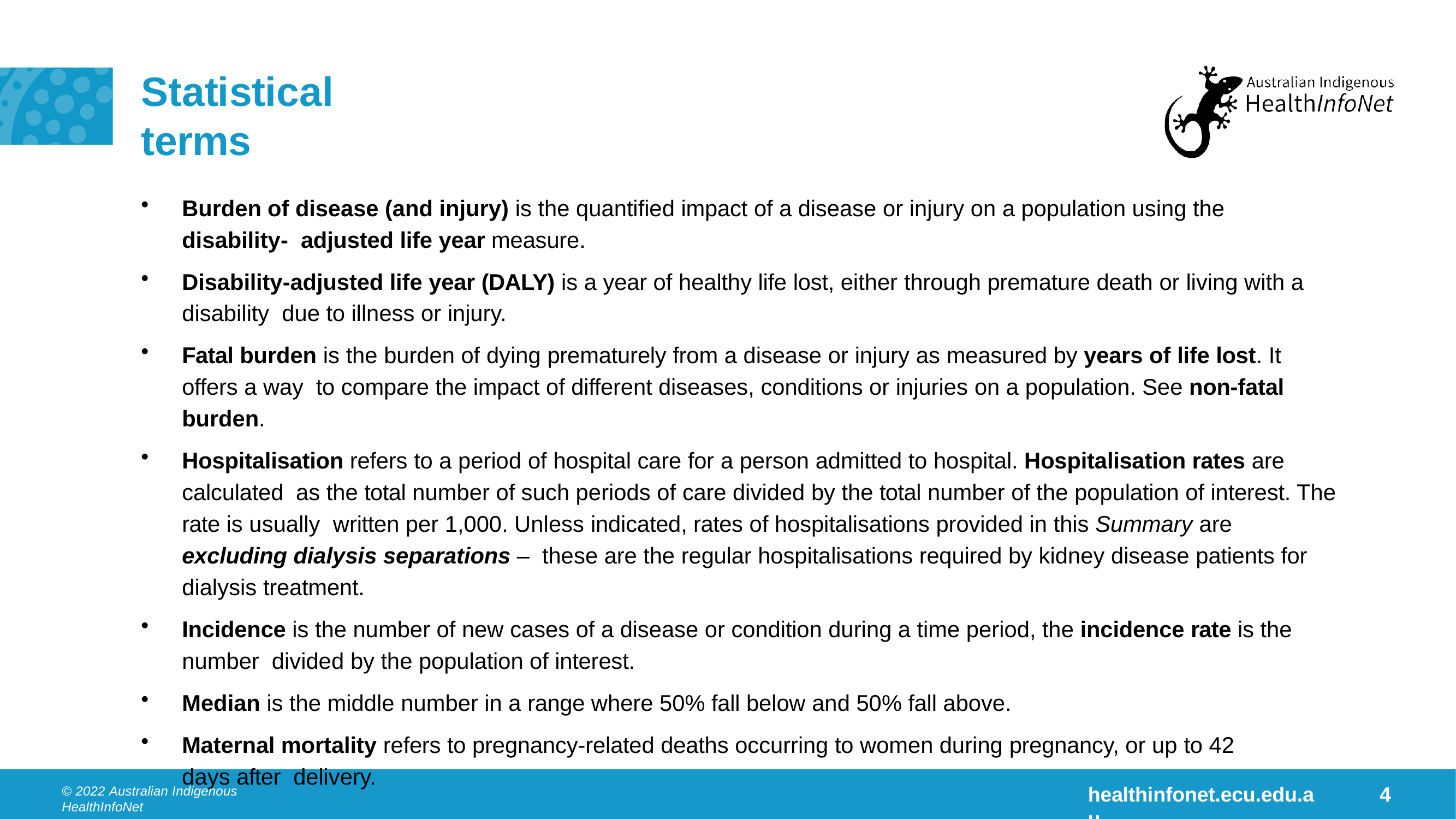

# Statistical terms
Burden of disease (and injury) is the quantified impact of a disease or injury on a population using the disability-  adjusted life year measure.
Disability-adjusted life year (DALY) is a year of healthy life lost, either through premature death or living with a disability  due to illness or injury.
Fatal burden is the burden of dying prematurely from a disease or injury as measured by years of life lost. It offers a way  to compare the impact of different diseases, conditions or injuries on a population. See non-fatal burden.
Hospitalisation refers to a period of hospital care for a person admitted to hospital. Hospitalisation rates are calculated  as the total number of such periods of care divided by the total number of the population of interest. The rate is usually  written per 1,000. Unless indicated, rates of hospitalisations provided in this Summary are excluding dialysis separations –  these are the regular hospitalisations required by kidney disease patients for dialysis treatment.
Incidence is the number of new cases of a disease or condition during a time period, the incidence rate is the number  divided by the population of interest.
Median is the middle number in a range where 50% fall below and 50% fall above.
Maternal mortality refers to pregnancy-related deaths occurring to women during pregnancy, or up to 42 days after  delivery.
healthinfonet.ecu.edu.au
4
© 2022 Australian Indigenous HealthInfoNet